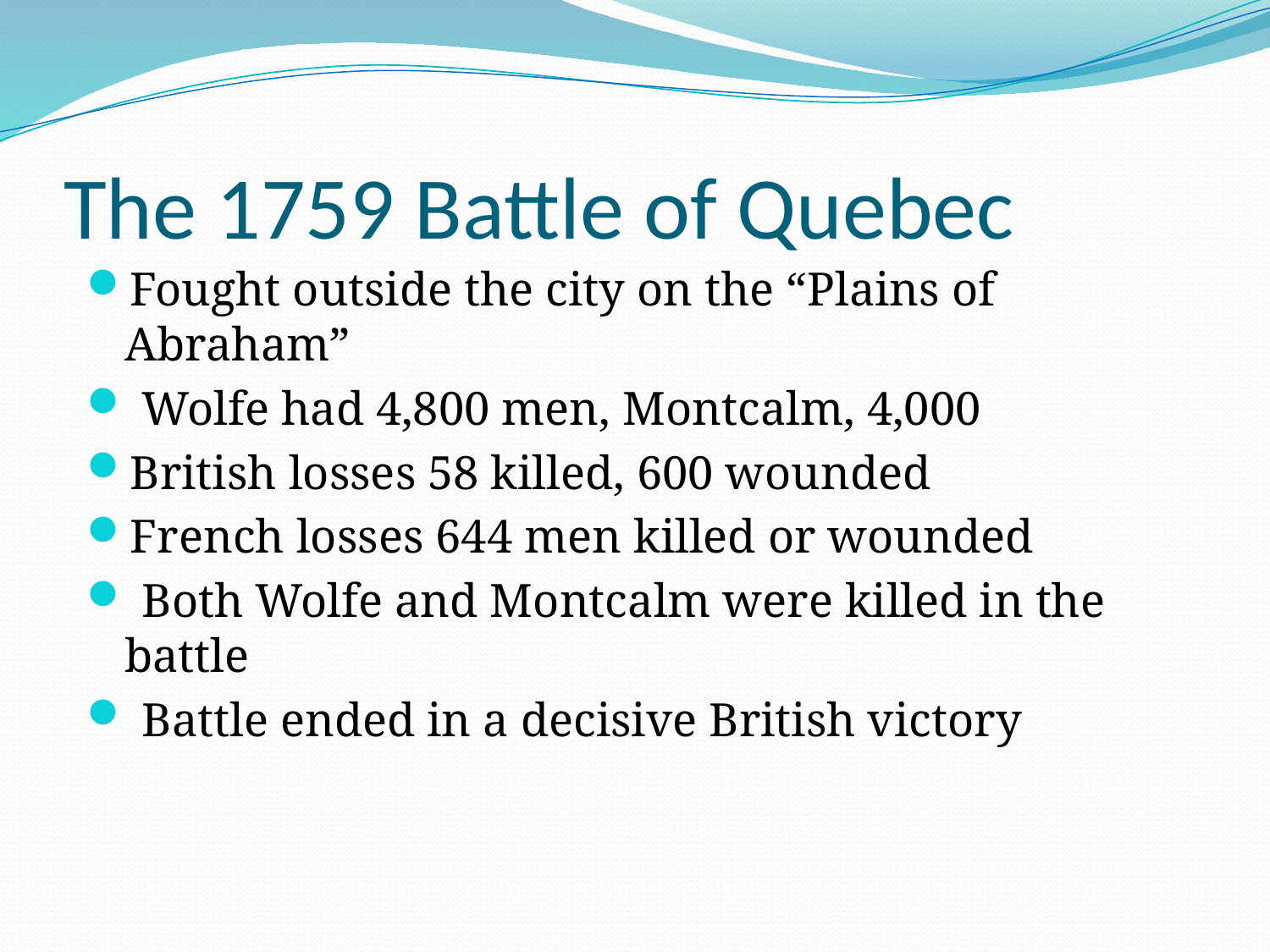

# The 1759 Battle of Quebec
Fought outside the city on the “Plains of Abraham”
 Wolfe had 4,800 men, Montcalm, 4,000
British losses 58 killed, 600 wounded
French losses 644 men killed or wounded
 Both Wolfe and Montcalm were killed in the 	battle
 Battle ended in a decisive British victory